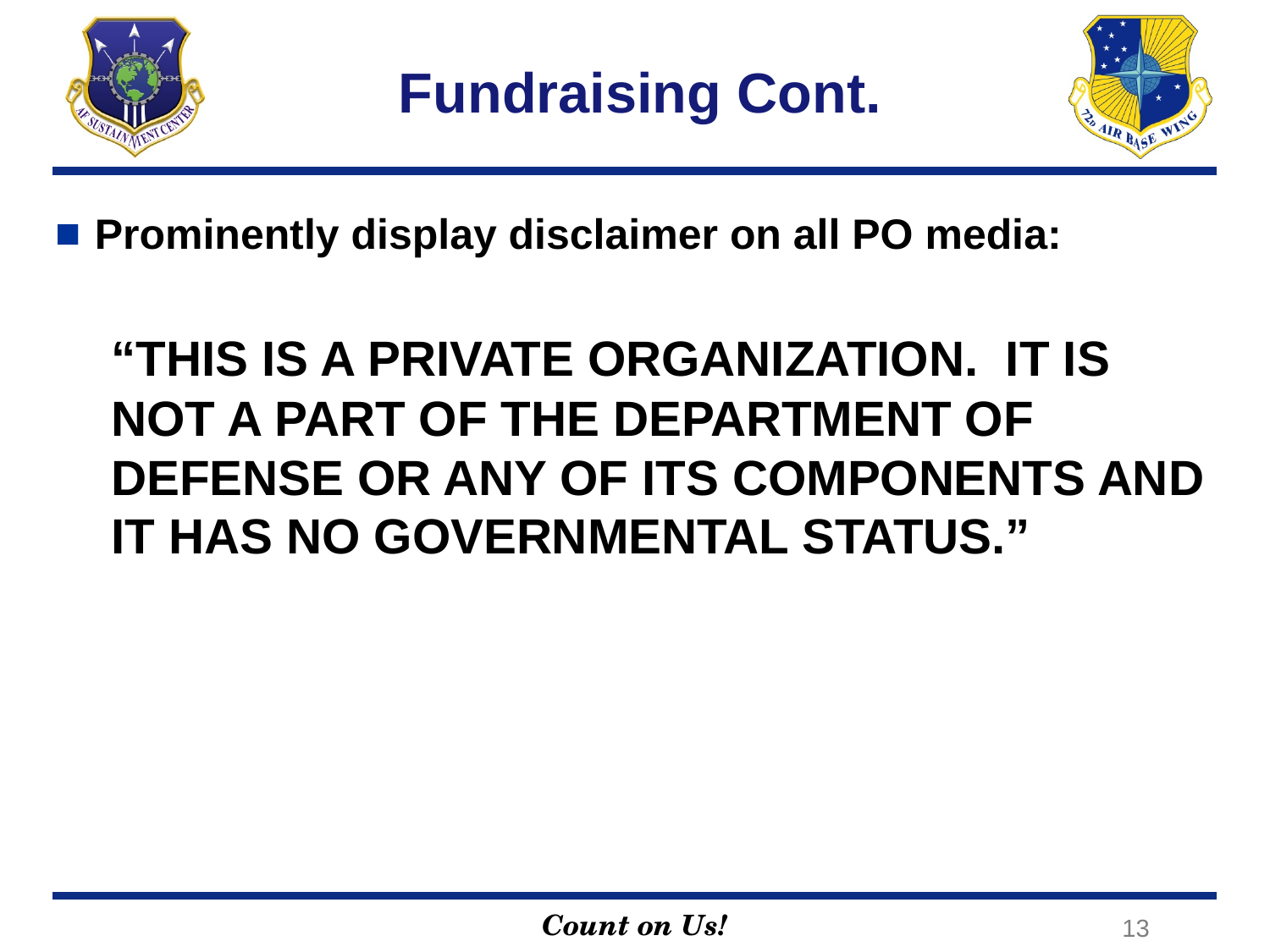

# Fundraising Cont.
Prominently display disclaimer on all PO media:

“THIS IS A PRIVATE ORGANIZATION.  IT IS NOT A PART OF THE DEPARTMENT OF DEFENSE OR ANY OF ITS COMPONENTS AND IT HAS NO GOVERNMENTAL STATUS.”

13